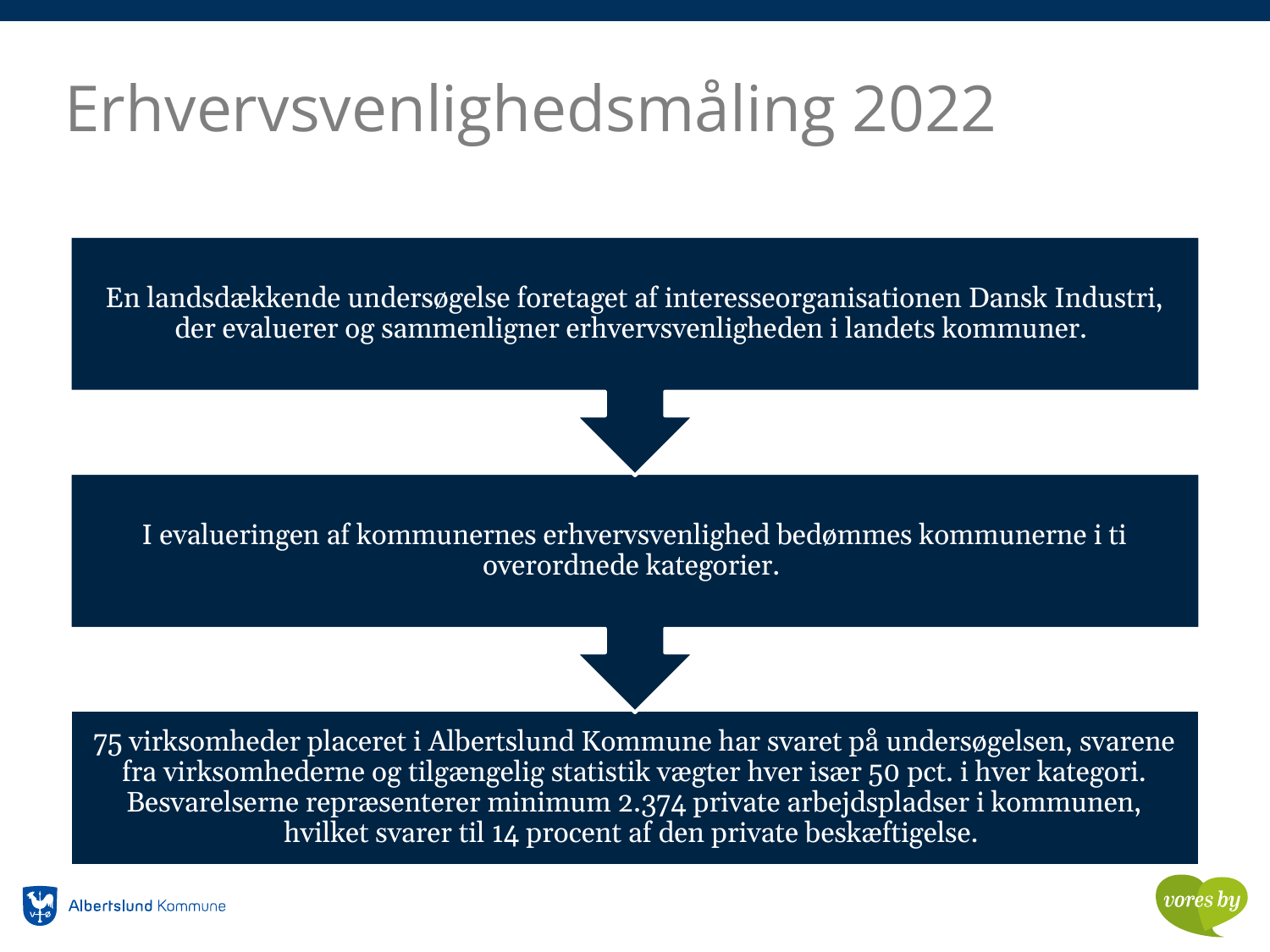

# Erhvervsvenlighedsmåling 2022
75 virksomheder placeret i Albertslund Kommune har svaret på undersøgelsen, svarene fra virksomhederne og tilgængelig statistik vægter hver især 50 pct. i hver kategori. Besvarelserne repræsenterer minimum 2.374 private arbejdspladser i kommunen, hvilket svarer til 14 procent af den private beskæftigelse.
I evalueringen af kommunernes erhvervsvenlighed bedømmes kommunerne i ti overordnede kategorier.
En landsdækkende undersøgelse foretaget af interesseorganisationen Dansk Industri, der evaluerer og sammenligner erhvervsvenligheden i landets kommuner.